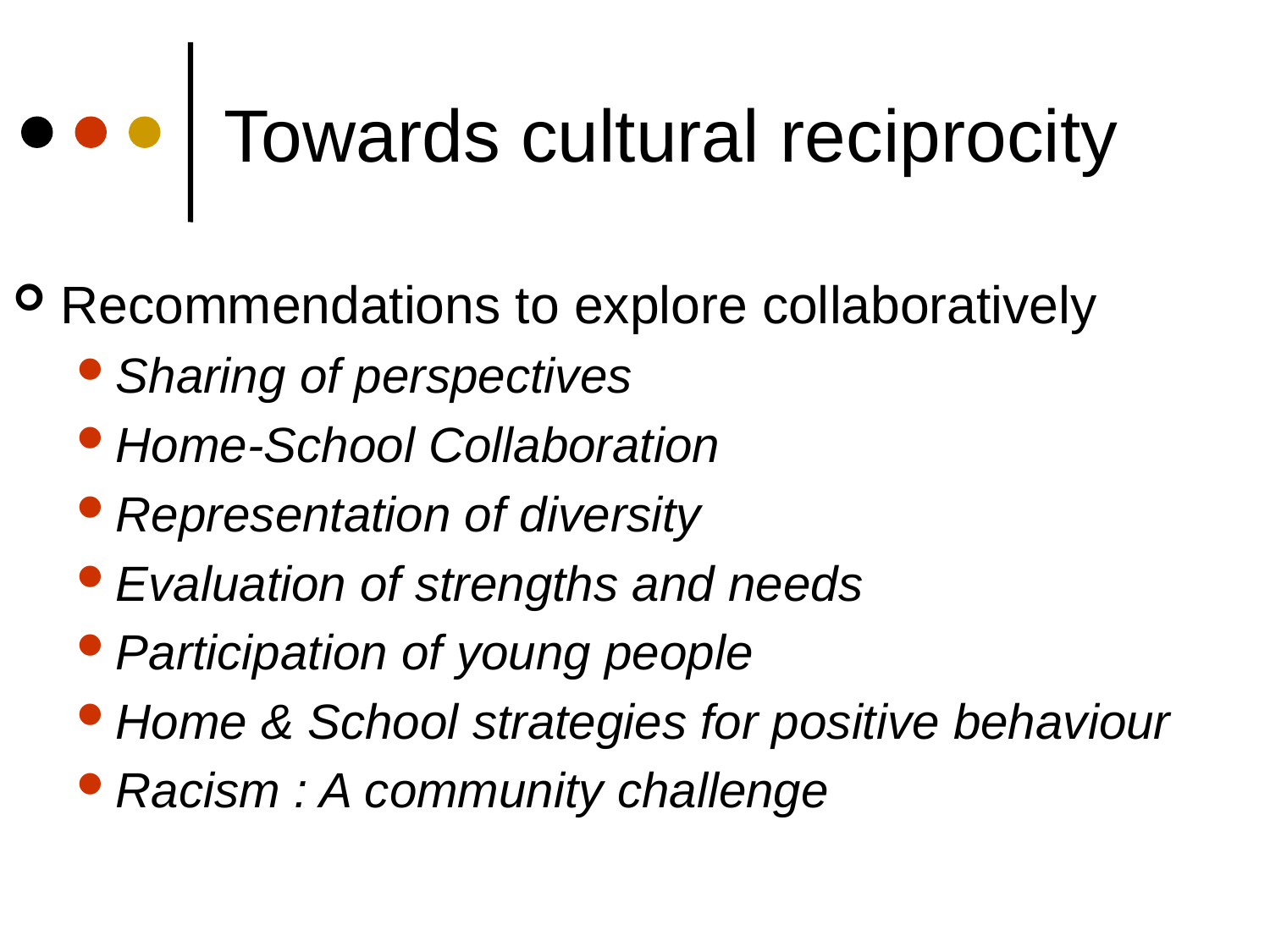

# Towards cultural reciprocity
Recommendations to explore collaboratively
Sharing of perspectives
Home-School Collaboration
Representation of diversity
Evaluation of strengths and needs
Participation of young people
Home & School strategies for positive behaviour
Racism : A community challenge